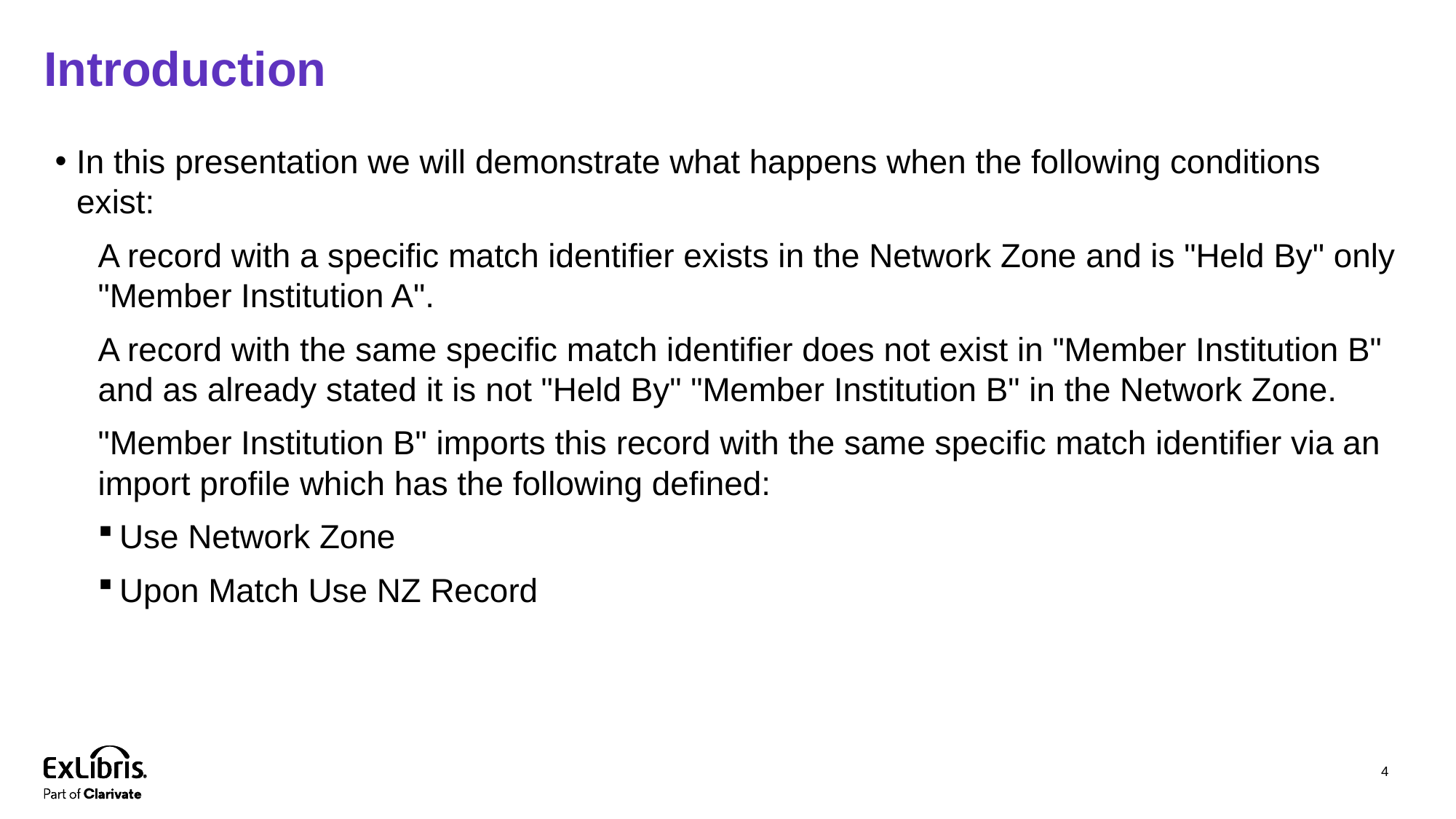

# Introduction
In this presentation we will demonstrate what happens when the following conditions exist:
A record with a specific match identifier exists in the Network Zone and is "Held By" only "Member Institution A".
A record with the same specific match identifier does not exist in "Member Institution B" and as already stated it is not "Held By" "Member Institution B" in the Network Zone.
"Member Institution B" imports this record with the same specific match identifier via an import profile which has the following defined:
Use Network Zone
Upon Match Use NZ Record
4